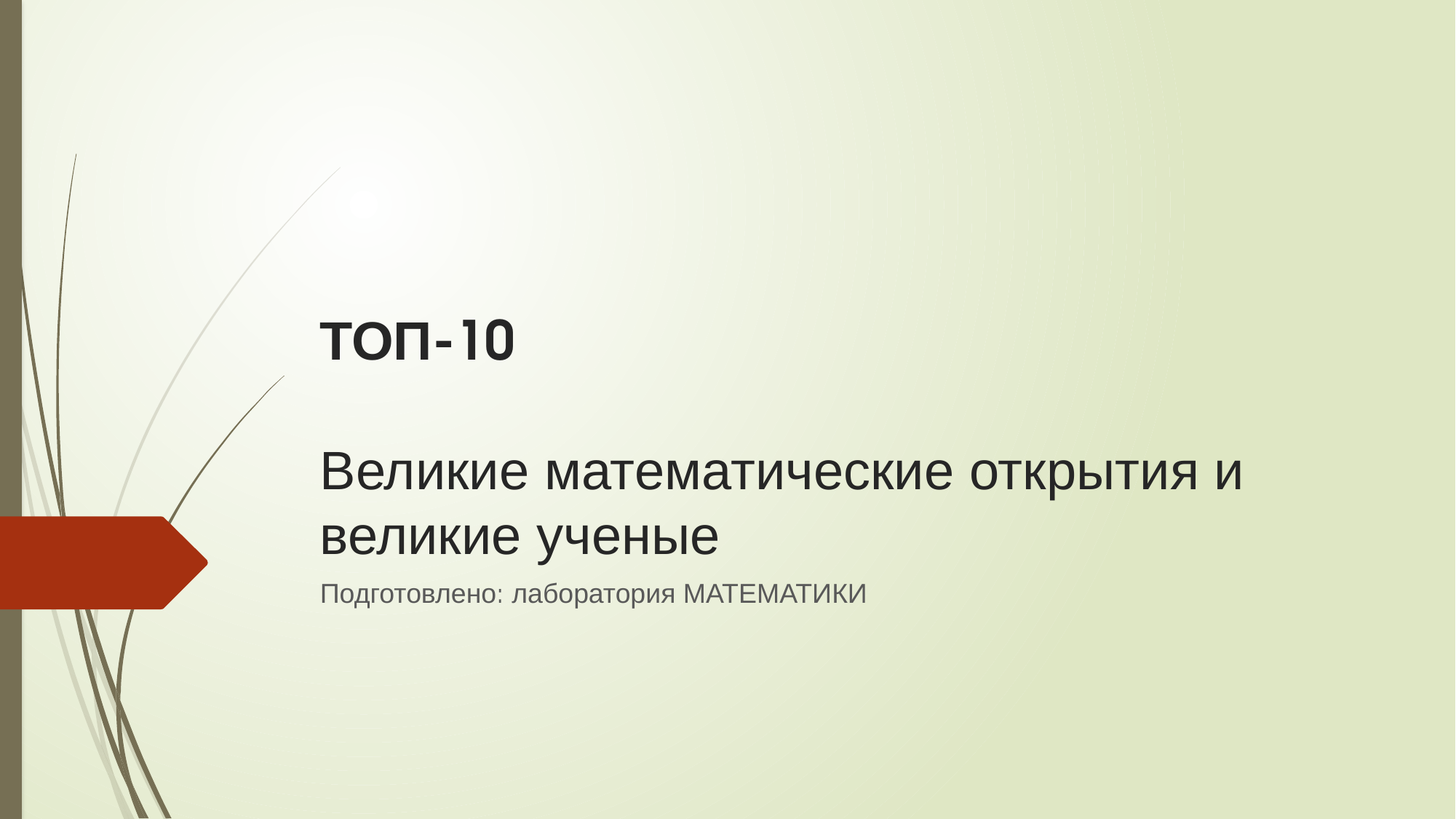

# ТОП-10 Великие математические открытия и великие ученые
Подготовлено: лаборатория МАТЕМАТИКИ